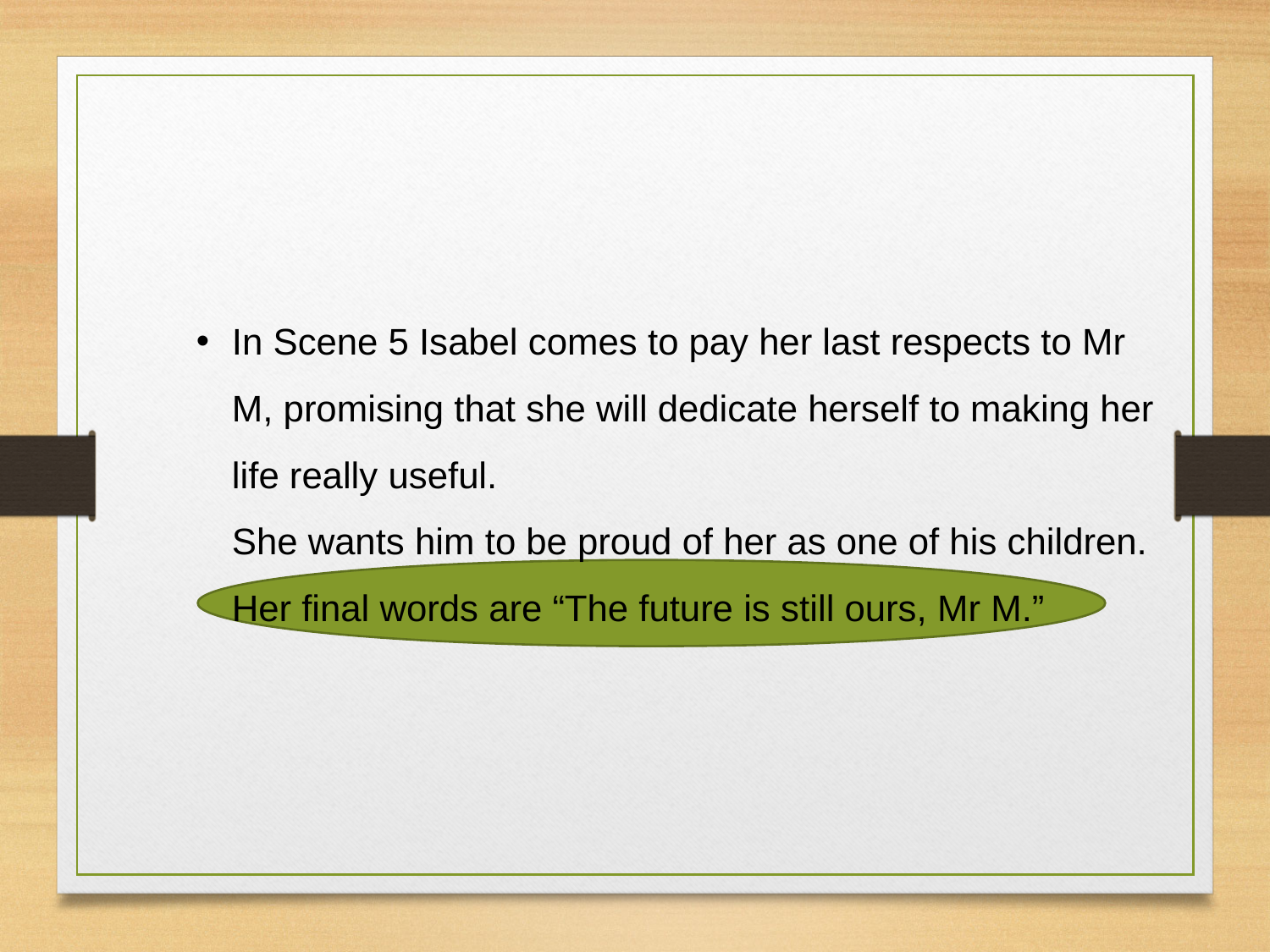

In Scene 5 Isabel comes to pay her last respects to Mr M, promising that she will dedicate herself to making her life really useful.
She wants him to be proud of her as one of his children.
Her final words are “The future is still ours, Mr M.”